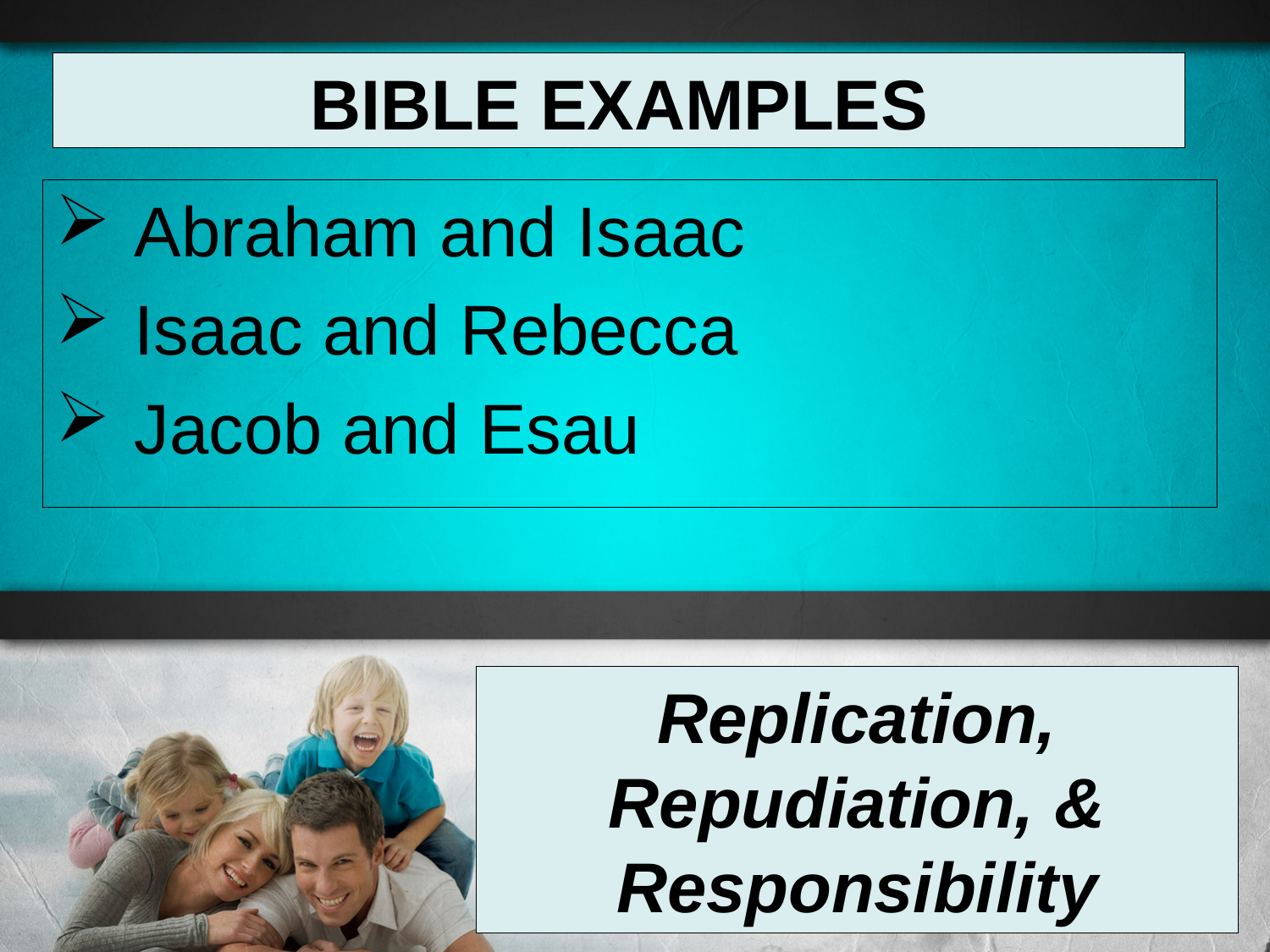

BIBLE EXAMPLES
Abraham and Isaac
Isaac and Rebecca
Jacob and Esau
Replication,
Repudiation, &
Responsibility